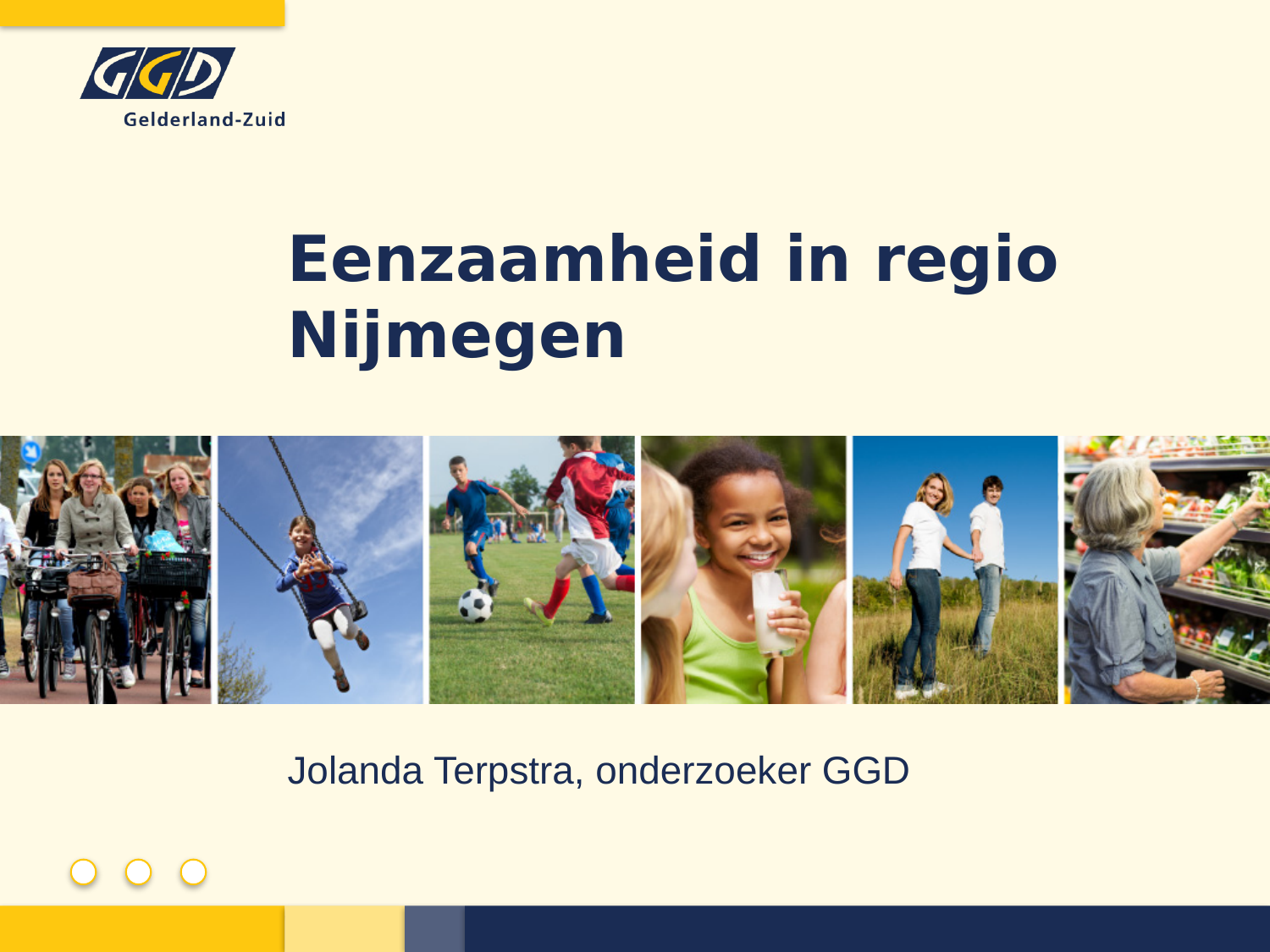

# Eenzaamheid in regio Nijmegen
Jolanda Terpstra, onderzoeker GGD